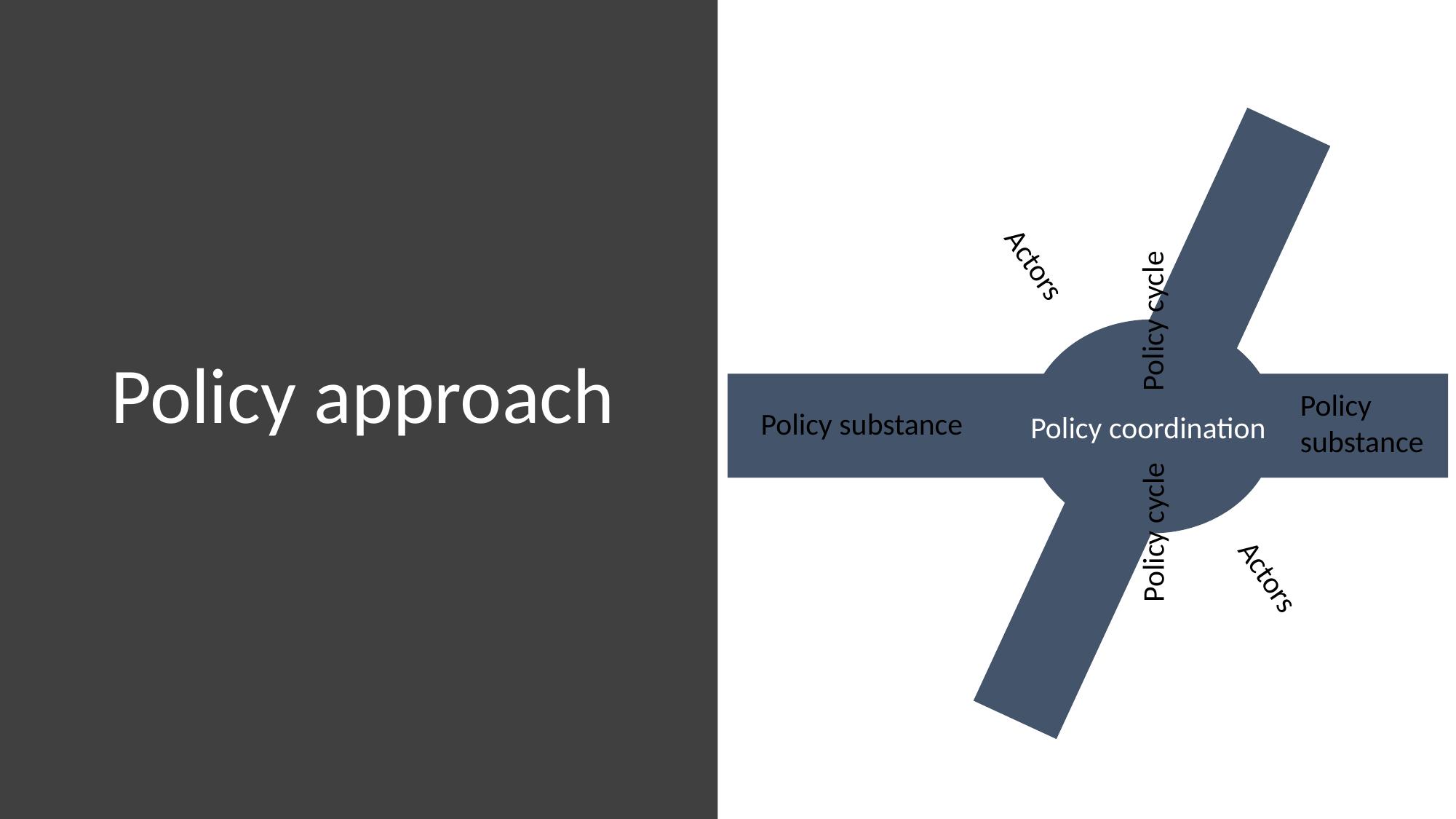

# Policy approach

Policy cycle
Actors

Policy substance
Policy substance
Policy cycle
Policy coordination
Actors